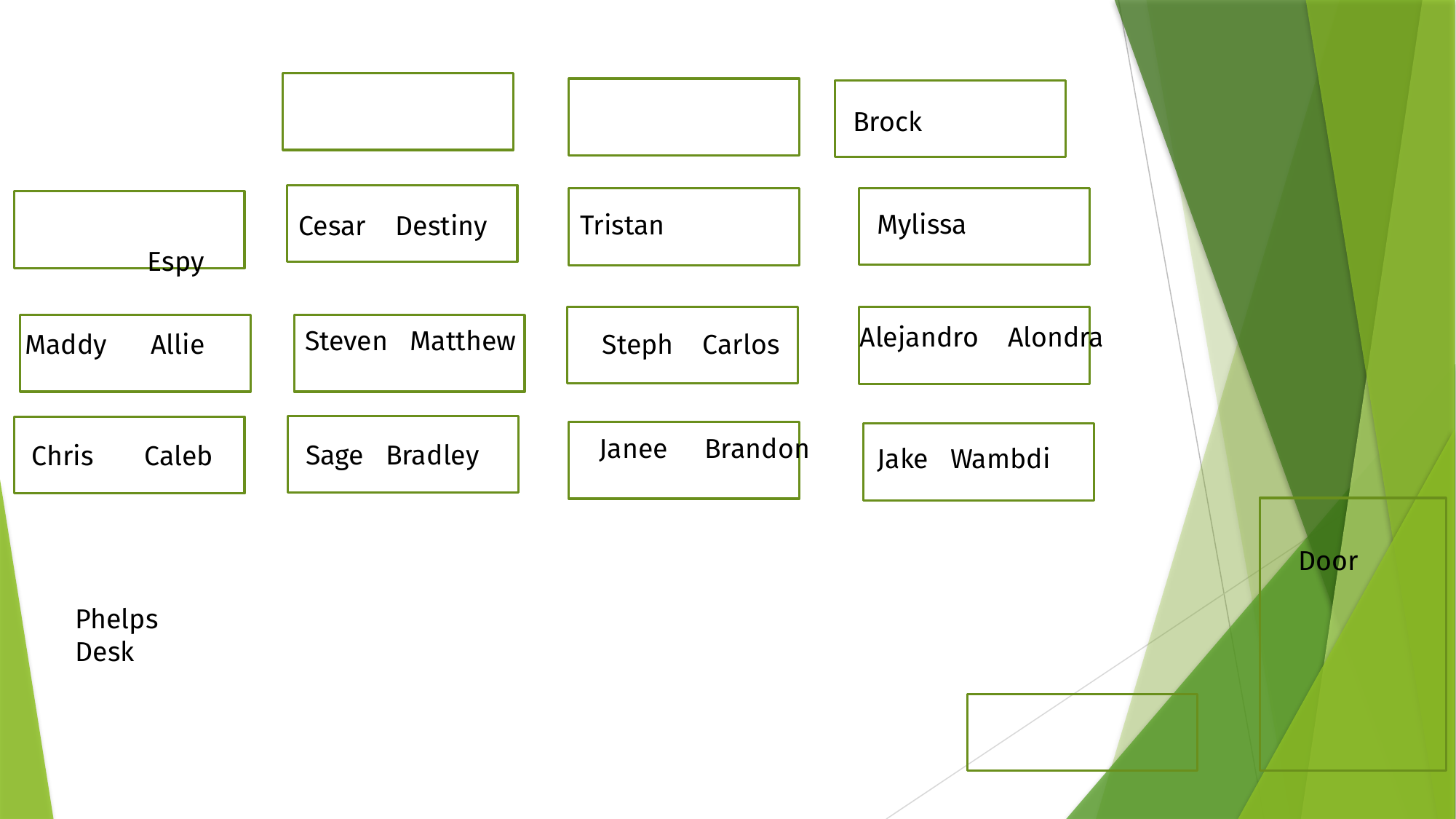

Brock

Mylissa
Tristan
Cesar    Destiny
		Espy

Alejandro    Alondra

Steven   Matthew
Maddy      Allie
Steph    Carlos

Janee     Brandon
Sage   Bradley
Chris       Caleb
Jake   Wambdi

Door
Phelps
Desk